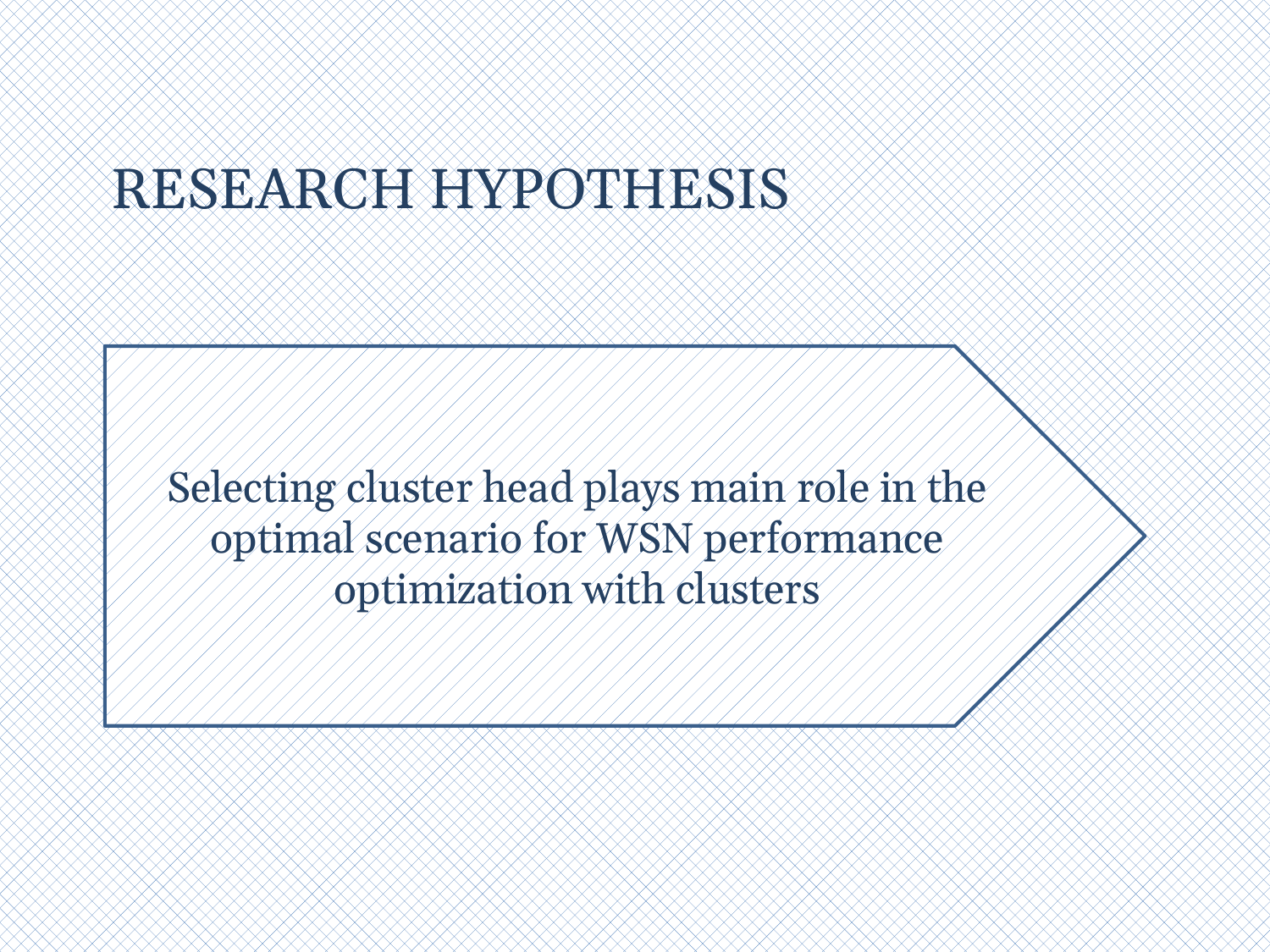

# Research Hypothesis
Selecting cluster head plays main role in the optimal scenario for WSN performance optimization with clusters